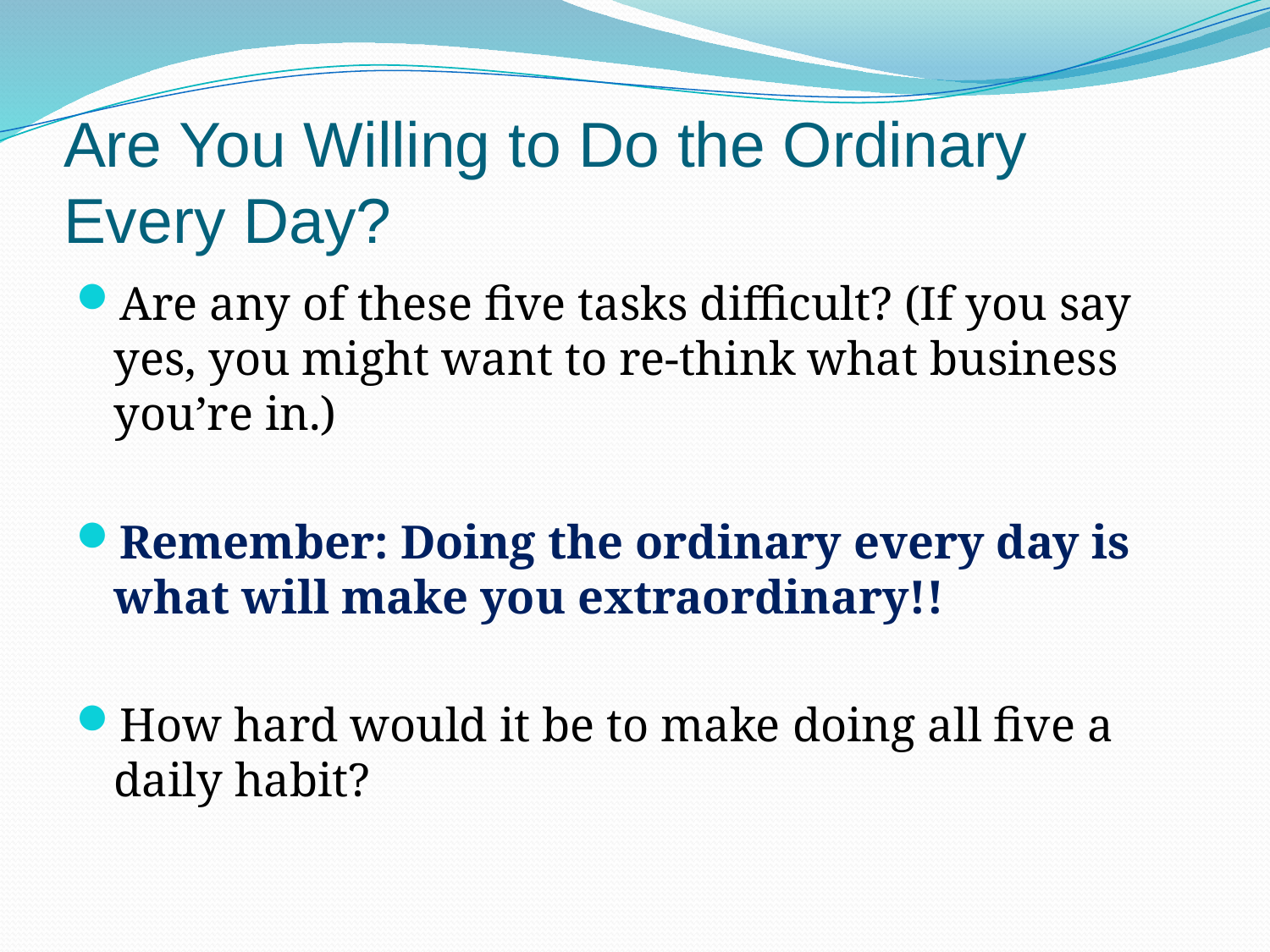

# Are You Willing to Do the Ordinary Every Day?
Are any of these five tasks difficult? (If you say yes, you might want to re-think what business you’re in.)

Remember: Doing the ordinary every day is what will make you extraordinary!!

How hard would it be to make doing all five a daily habit?